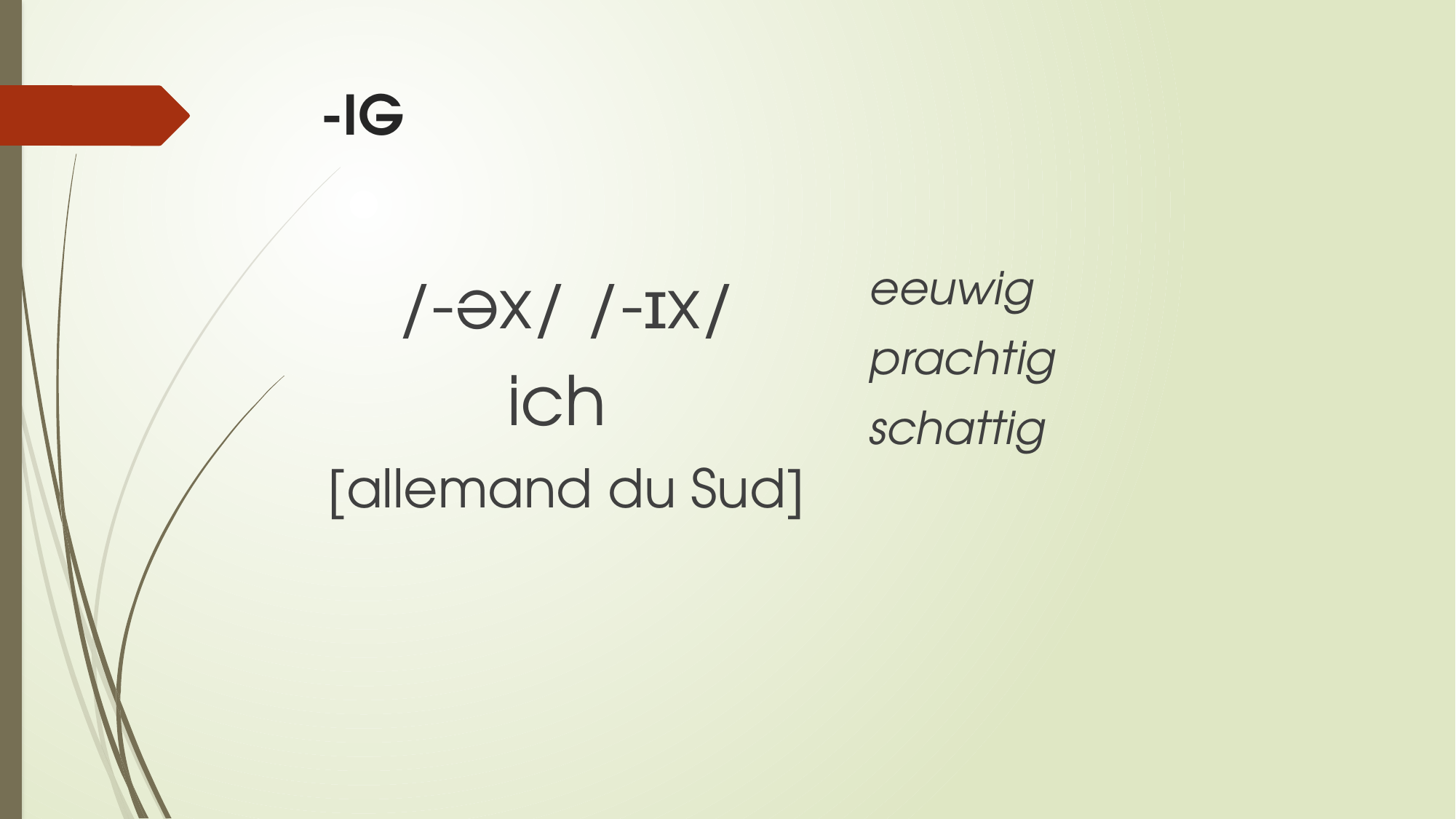

# -IG
eeuwig
prachtig
schattig
/-əx/ /-ɪx/
ich
[allemand du Sud]